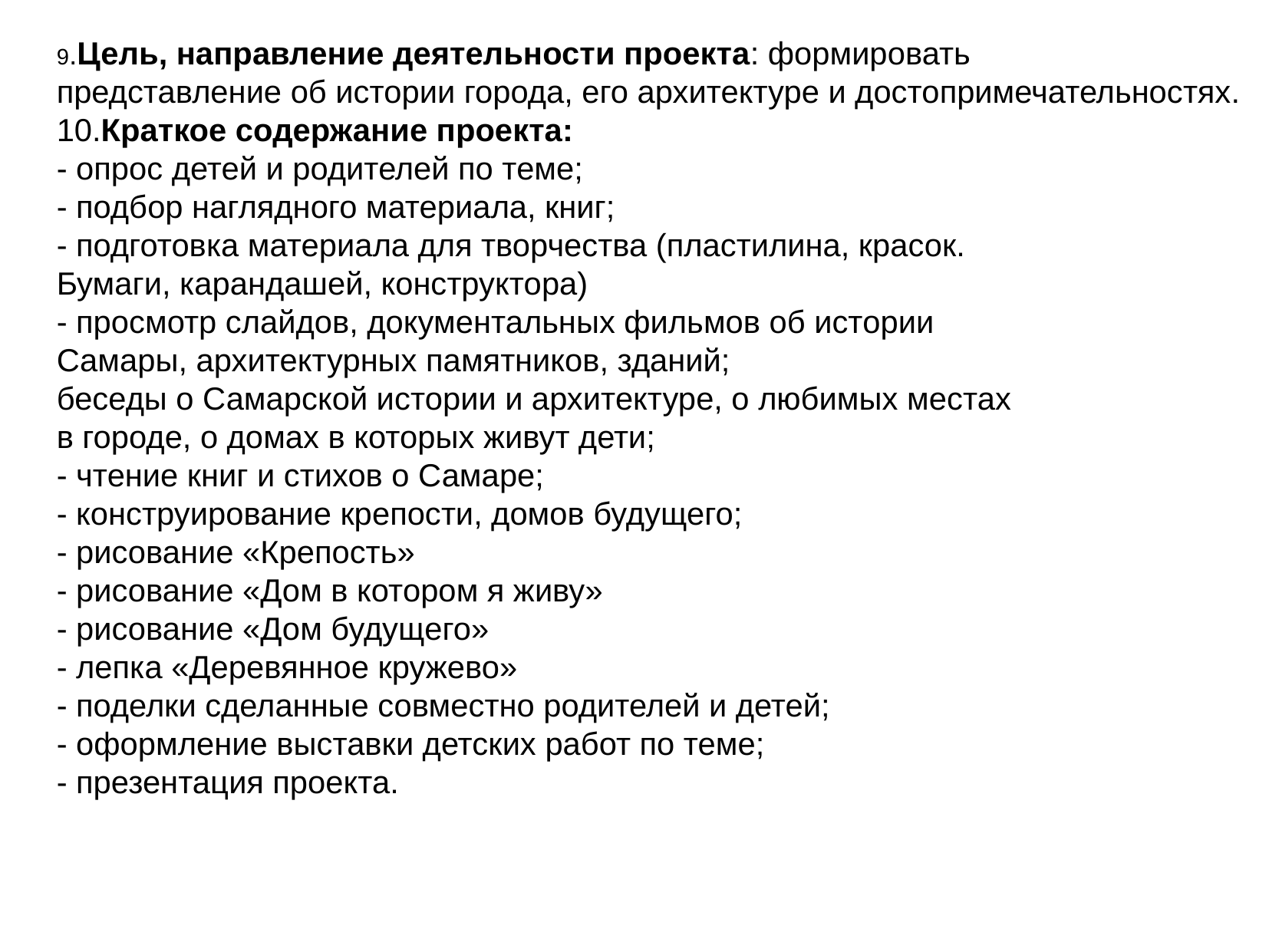

9.Цель, направление деятельности проекта: формировать
представление об истории города, его архитектуре и достопримечательностях.
10.Краткое содержание проекта:
- опрос детей и родителей по теме;
- подбор наглядного материала, книг;
- подготовка материала для творчества (пластилина, красок.
Бумаги, карандашей, конструктора)
- просмотр слайдов, документальных фильмов об истории
Самары, архитектурных памятников, зданий;
беседы о Самарской истории и архитектуре, о любимых местах
в городе, о домах в которых живут дети;
- чтение книг и стихов о Самаре;
- конструирование крепости, домов будущего;
- рисование «Крепость»
- рисование «Дом в котором я живу»
- рисование «Дом будущего»
- лепка «Деревянное кружево»
- поделки сделанные совместно родителей и детей;
- оформление выставки детских работ по теме;
- презентация проекта.